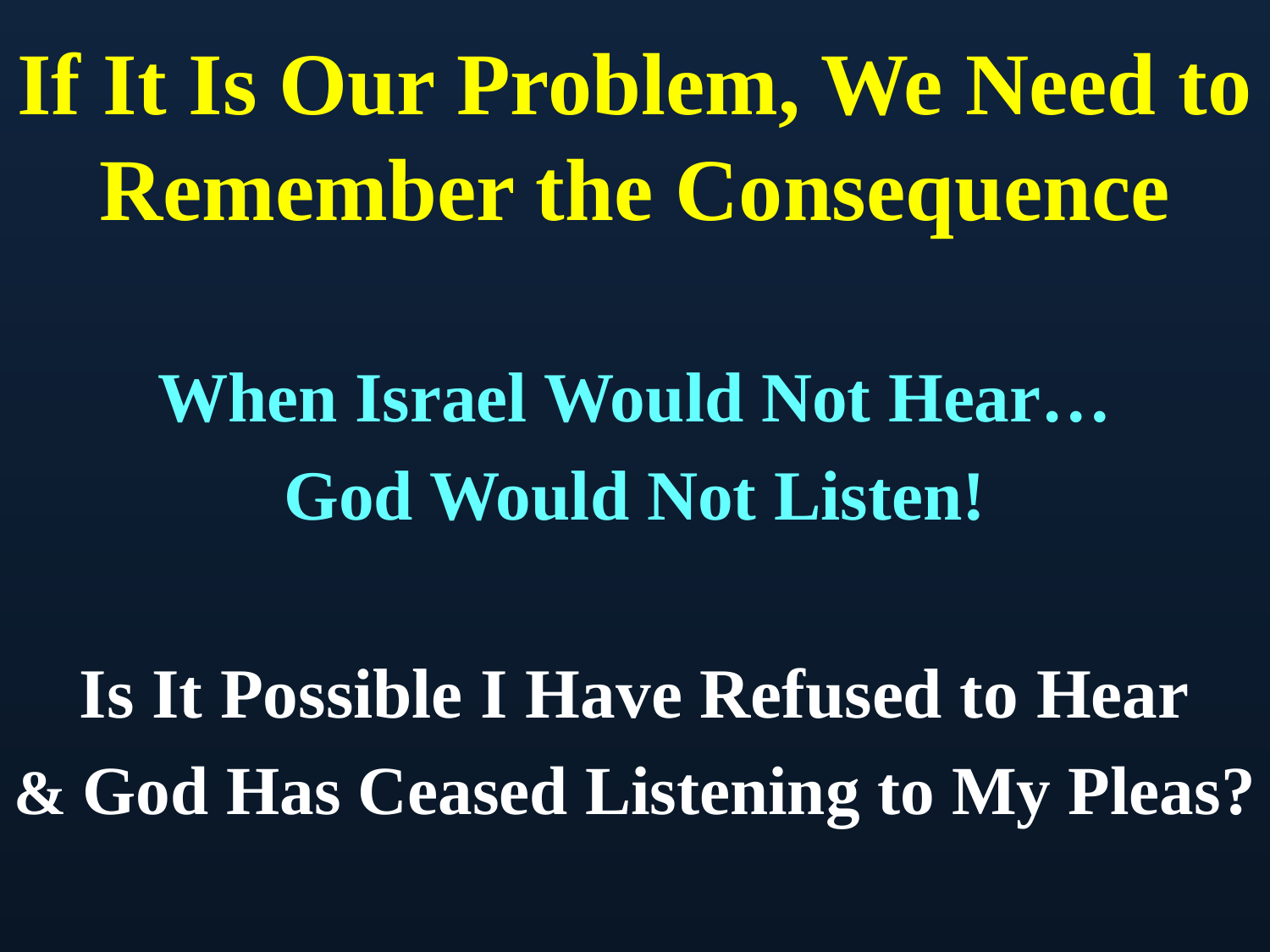

# If It Is Our Problem, We Need to Remember the Consequence
When Israel Would Not Hear…
God Would Not Listen!

Is It Possible I Have Refused to Hear
& God Has Ceased Listening to My Pleas?